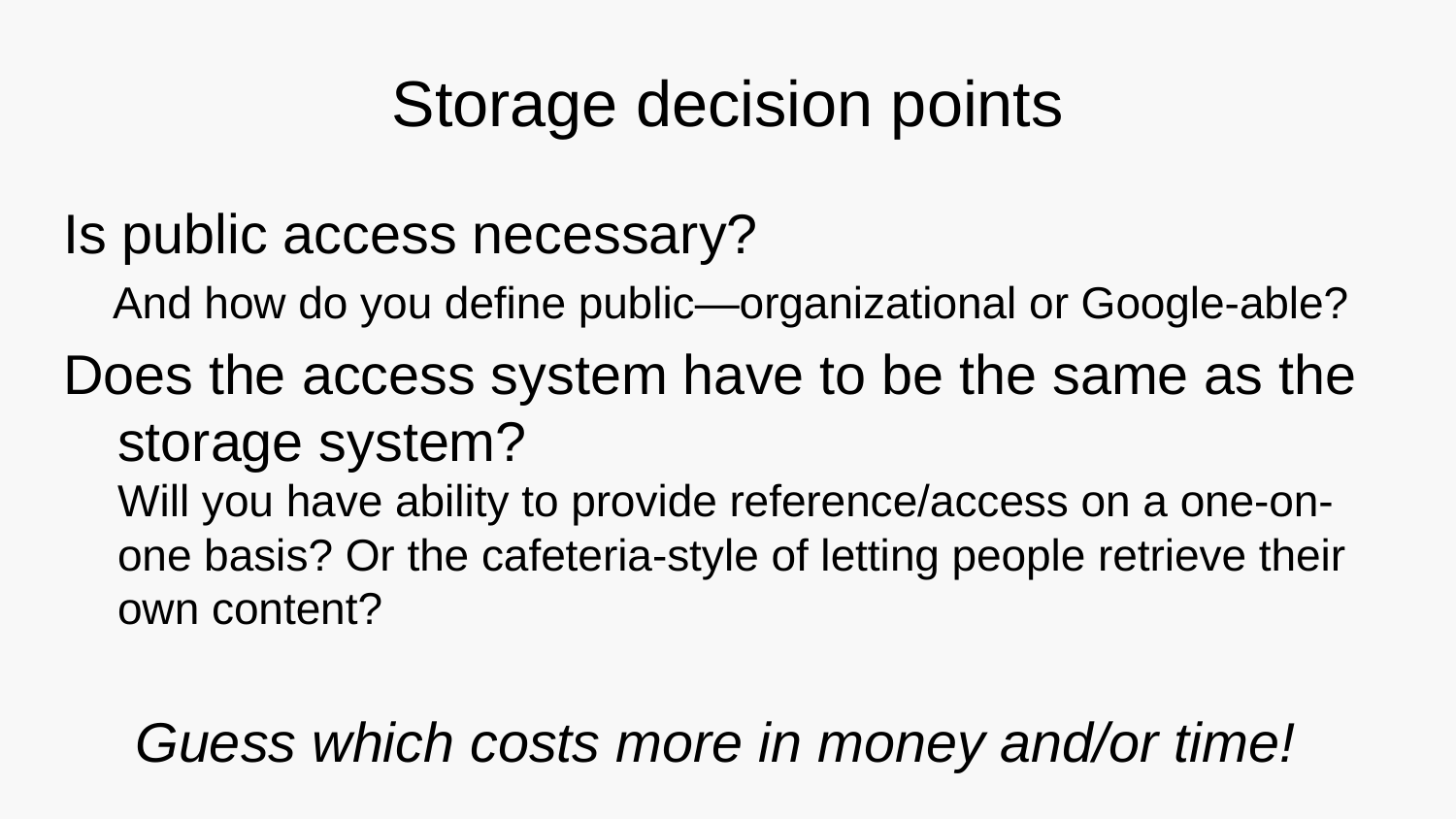

# Storage decision points
Is public access necessary?
    And how do you define public—organizational or Google-able?
Does the access system have to be the same as the storage system?
Will you have ability to provide reference/access on a one-on-one basis? Or the cafeteria-style of letting people retrieve their own content?

Guess which costs more in money and/or time!